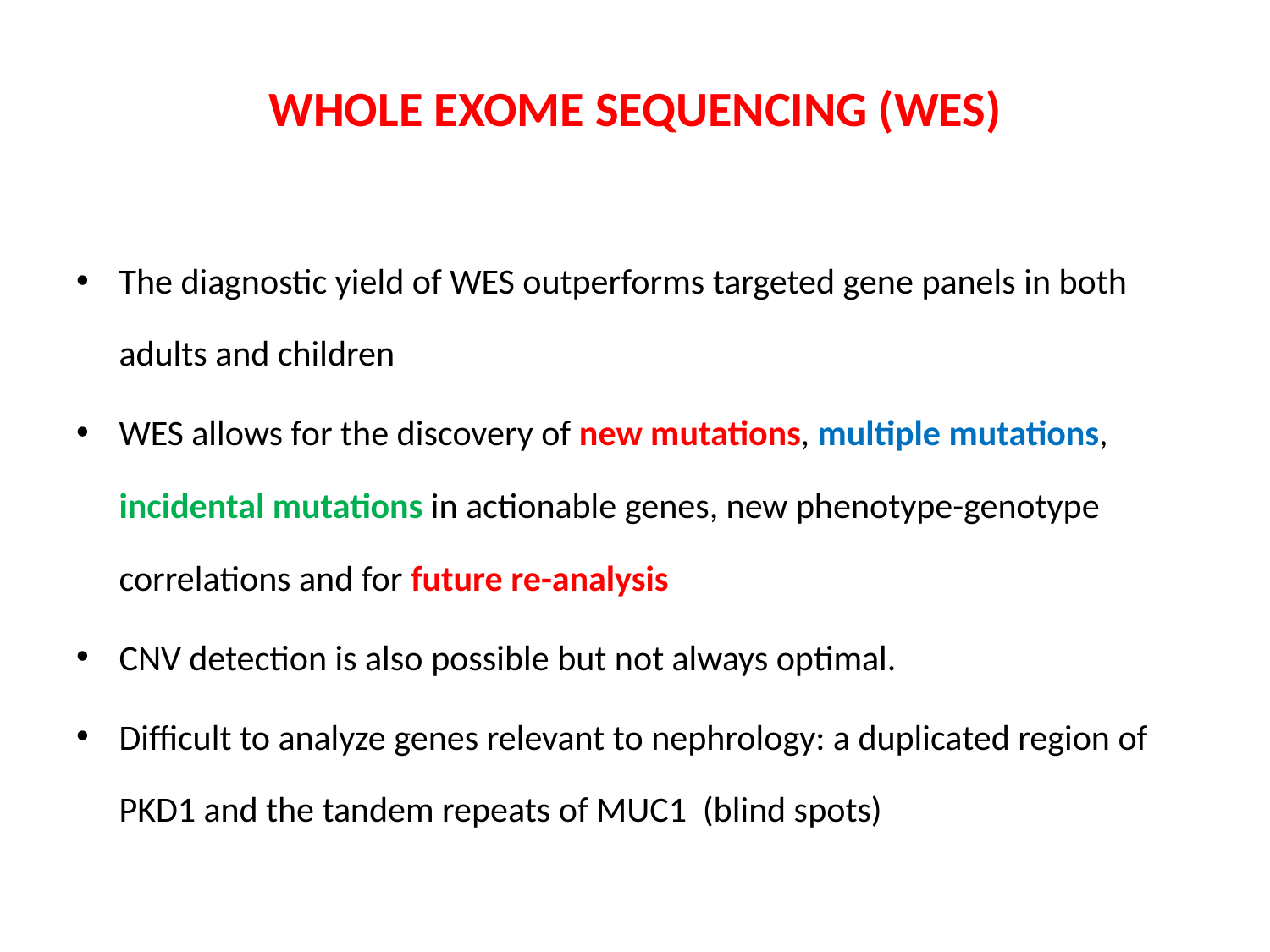

# WHOLE ΕΧΟΜΕ SEQUENCING (WES)
The diagnostic yield of WES outperforms targeted gene panels in both adults and children
WES allows for the discovery of new mutations, multiple mutations, incidental mutations in actionable genes, new phenotype-genotype correlations and for future re-analysis
CNV detection is also possible but not always optimal.
Difficult to analyze genes relevant to nephrology: a duplicated region of PKD1 and the tandem repeats of MUC1  (blind spots)